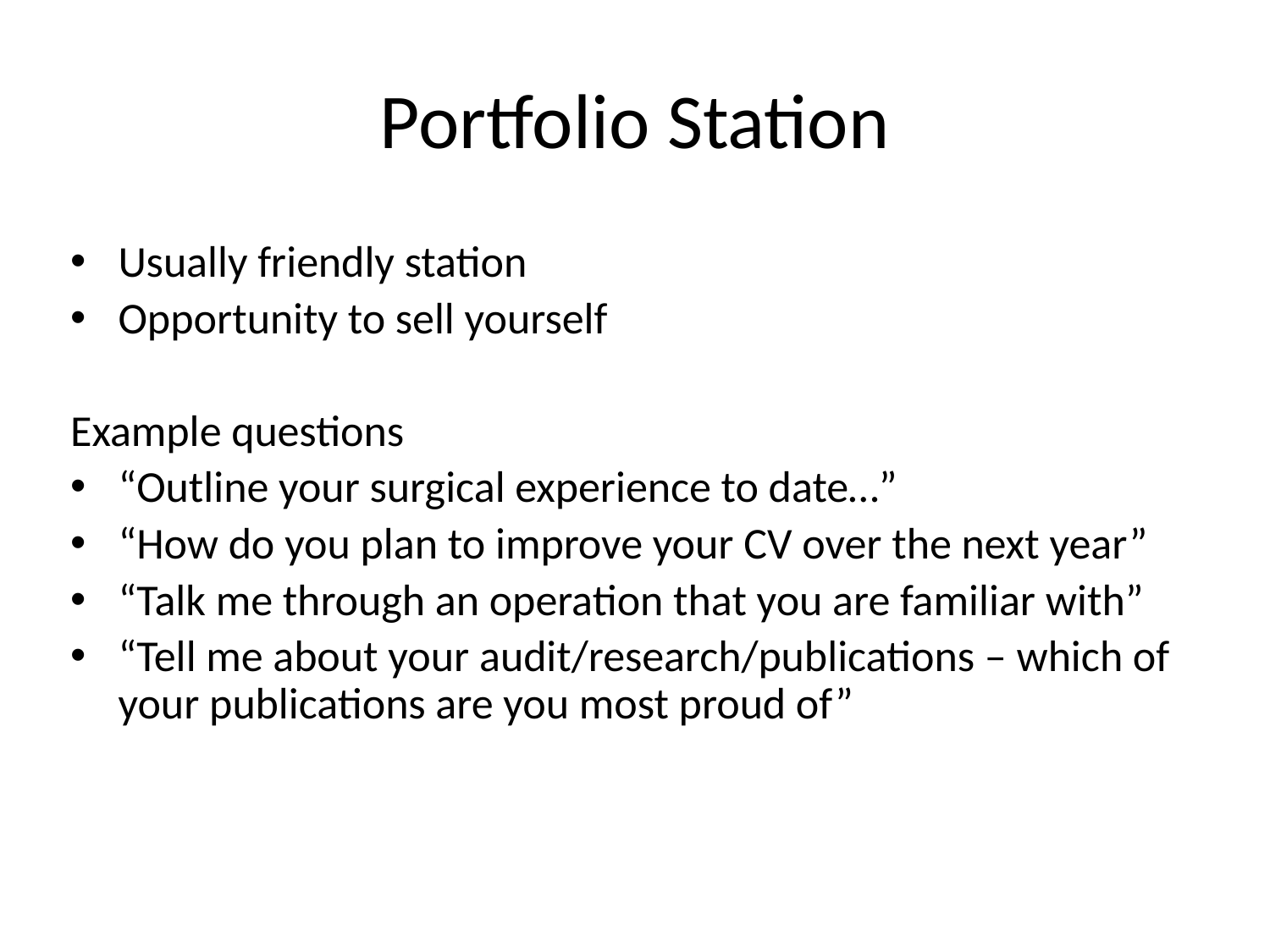

# Portfolio Station
Usually friendly station
Opportunity to sell yourself

Example questions
“Outline your surgical experience to date…”
“How do you plan to improve your CV over the next year”
“Talk me through an operation that you are familiar with”
“Tell me about your audit/research/publications – which of your publications are you most proud of”